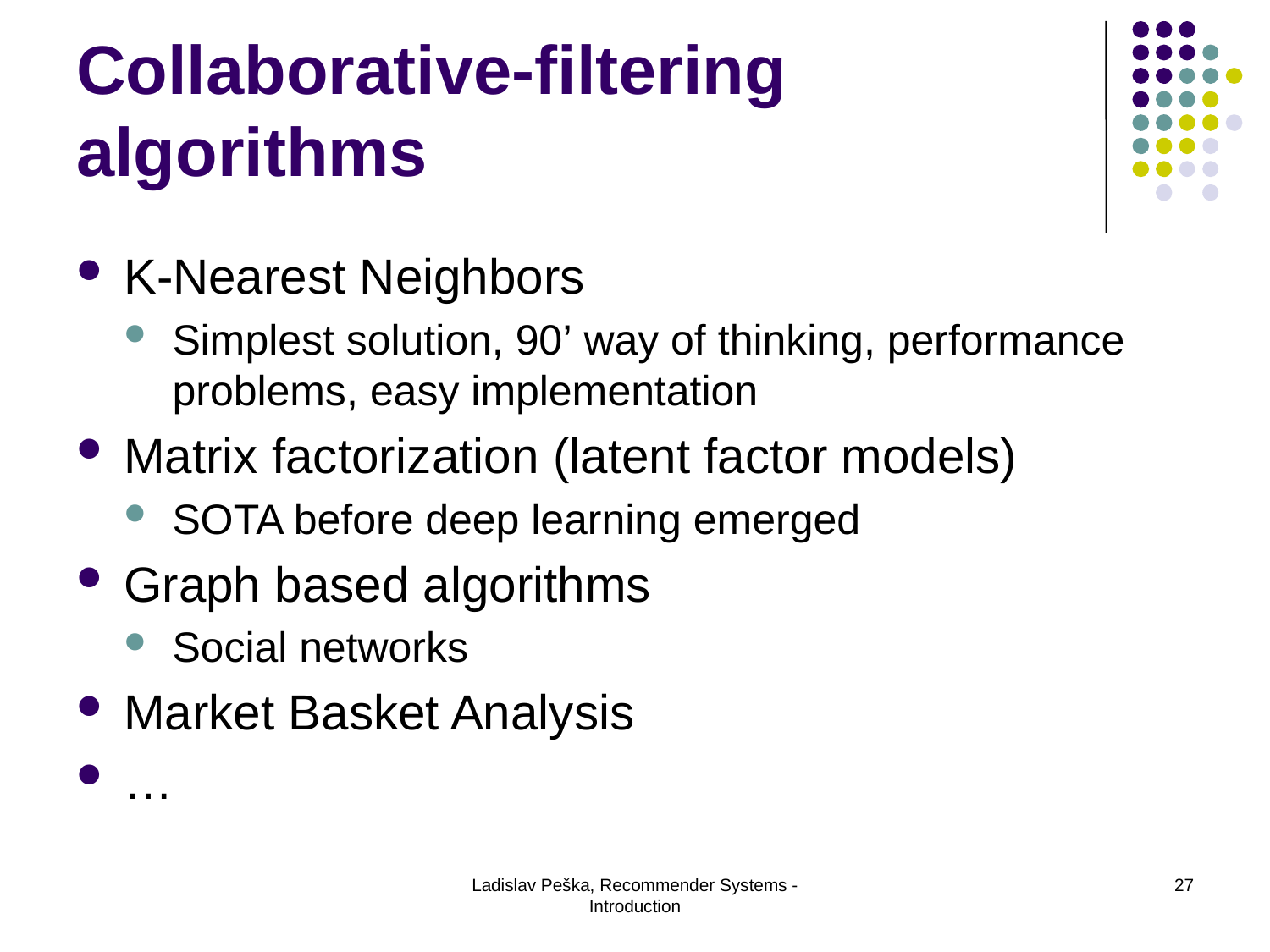

# Collaborative-filtering algorithms
K-Nearest Neighbors
Simplest solution, 90’ way of thinking, performance problems, easy implementation
Matrix factorization (latent factor models)
SOTA before deep learning emerged
Graph based algorithms
Social networks
Market Basket Analysis
…
Ladislav Peška, Recommender Systems - Introduction
27